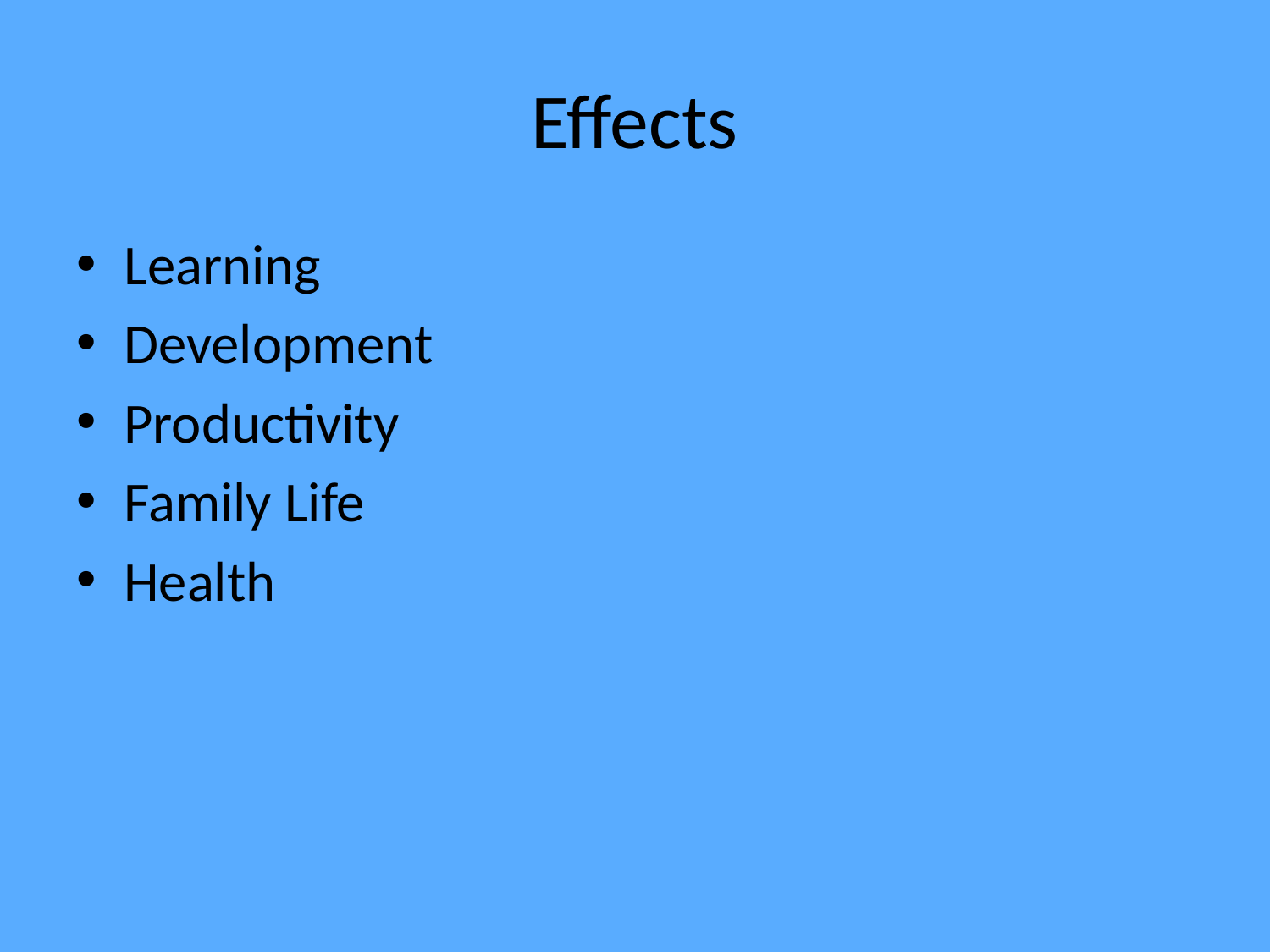

# Effects
Learning
Development
Productivity
Family Life
Health